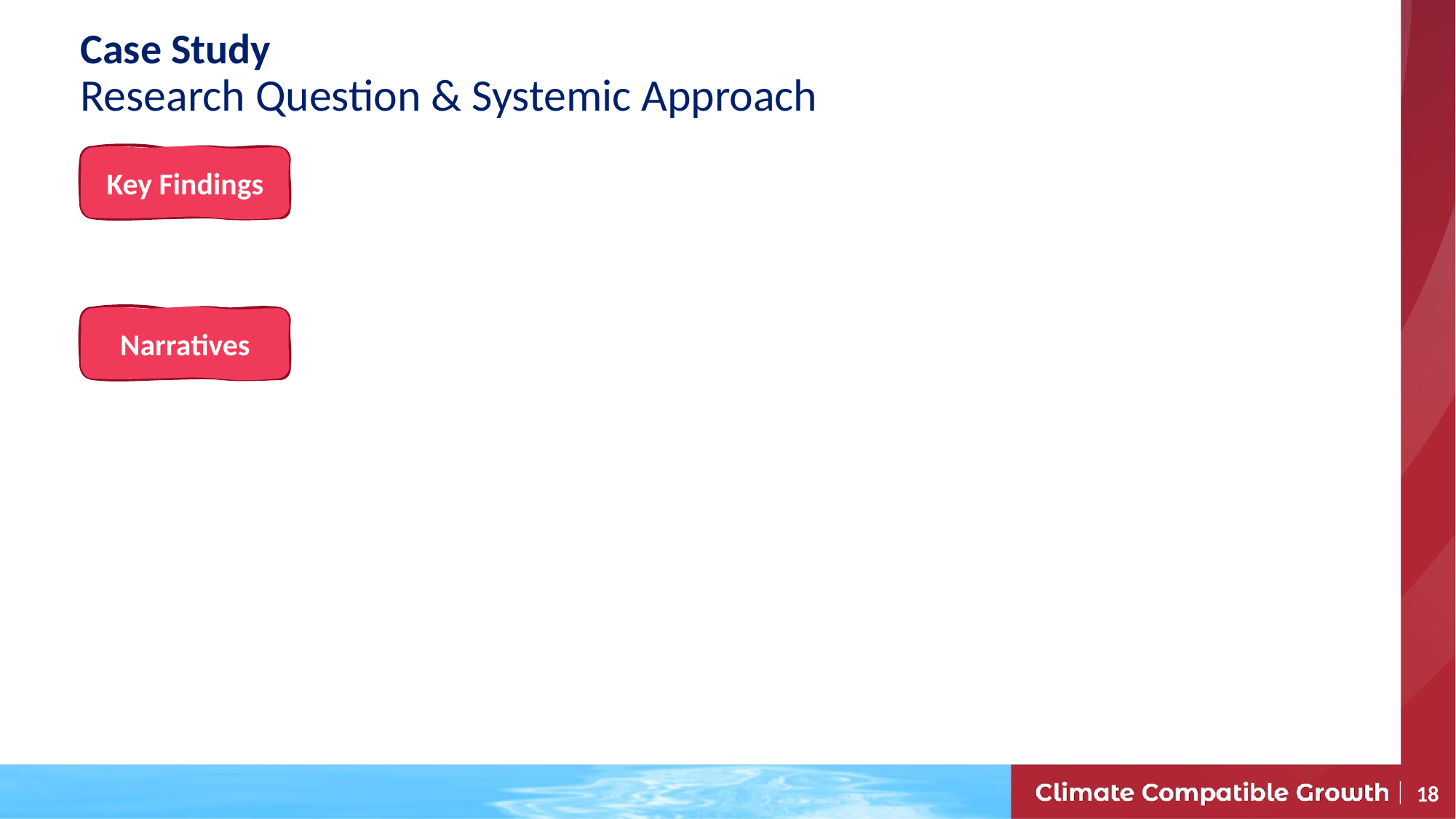

# Case Study Research Question & Systemic Approach
Key Findings
Narratives
18